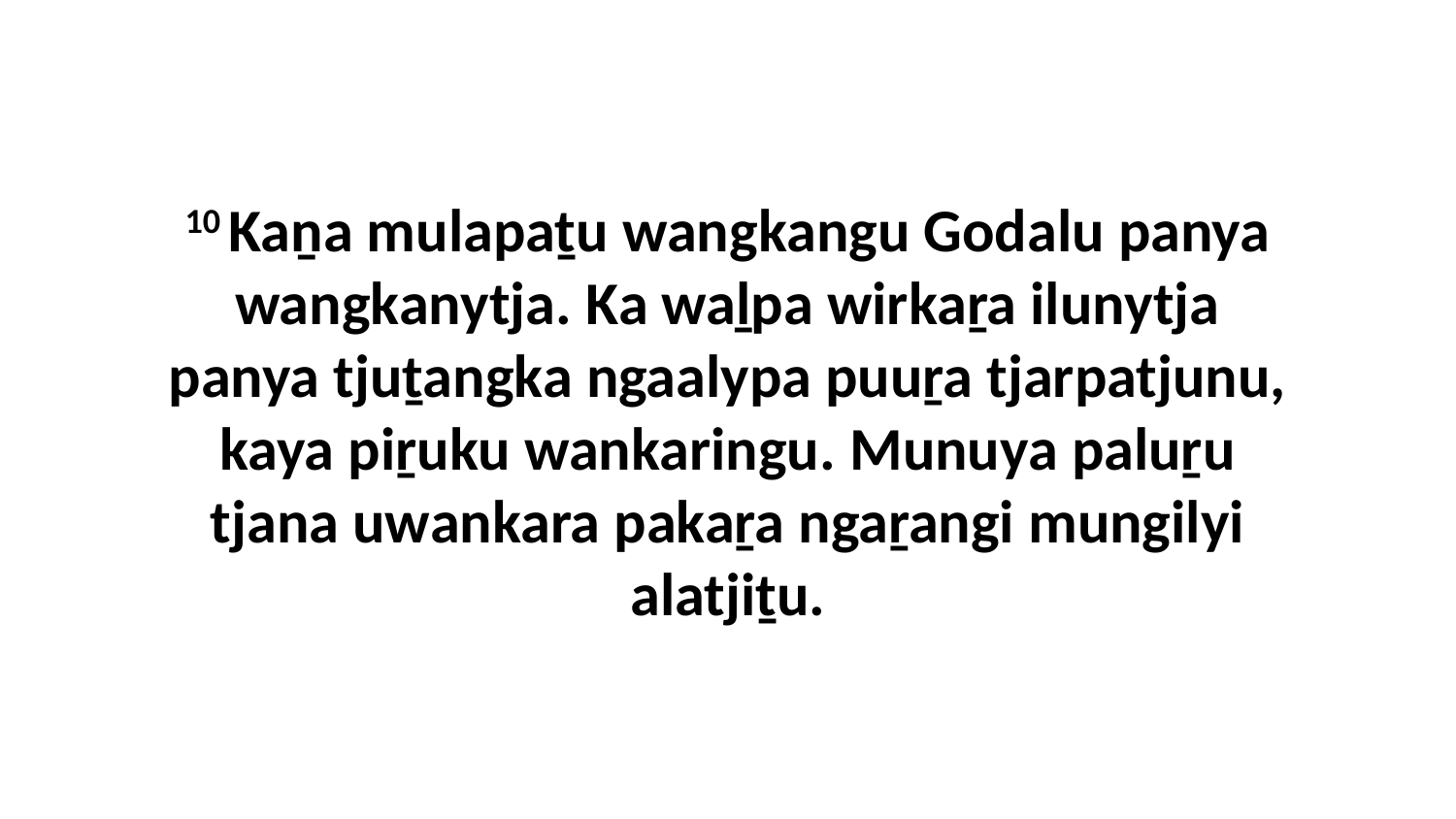

10 Kaṉa mulapaṯu wangkangu Godalu panya wangkanytja. Ka waḻpa wirkaṟa ilunytja panya tjuṯangka ngaalypa puuṟa tjarpatjunu, kaya piṟuku wankaringu. Munuya paluṟu tjana uwankara pakaṟa ngaṟangi mungilyi alatjiṯu.